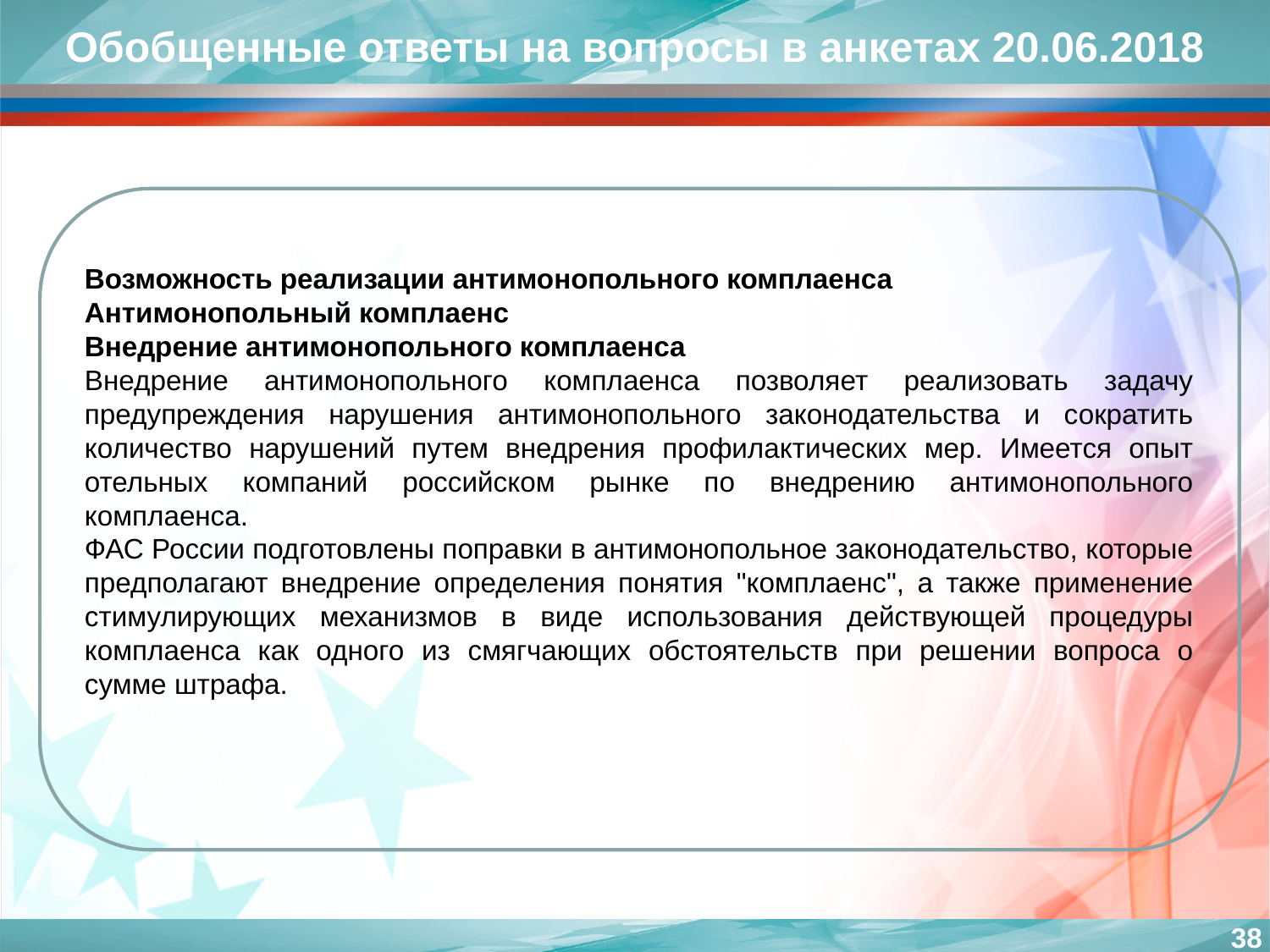

Обобщенные ответы на вопросы в анкетах 20.06.2018

Возможность реализации антимонопольного комплаенса
Антимонопольный комплаенс
Внедрение антимонопольного комплаенса
Внедрение антимонопольного комплаенса позволяет реализовать задачу предупреждения нарушения антимонопольного законодательства и сократить количество нарушений путем внедрения профилактических мер. Имеется опыт отельных компаний российском рынке по внедрению антимонопольного комплаенса.
ФАС России подготовлены поправки в антимонопольное законодательство, которые предполагают внедрение определения понятия "комплаенс", а также применение стимулирующих механизмов в виде использования действующей процедуры комплаенса как одного из смягчающих обстоятельств при решении вопроса о сумме штрафа.
38